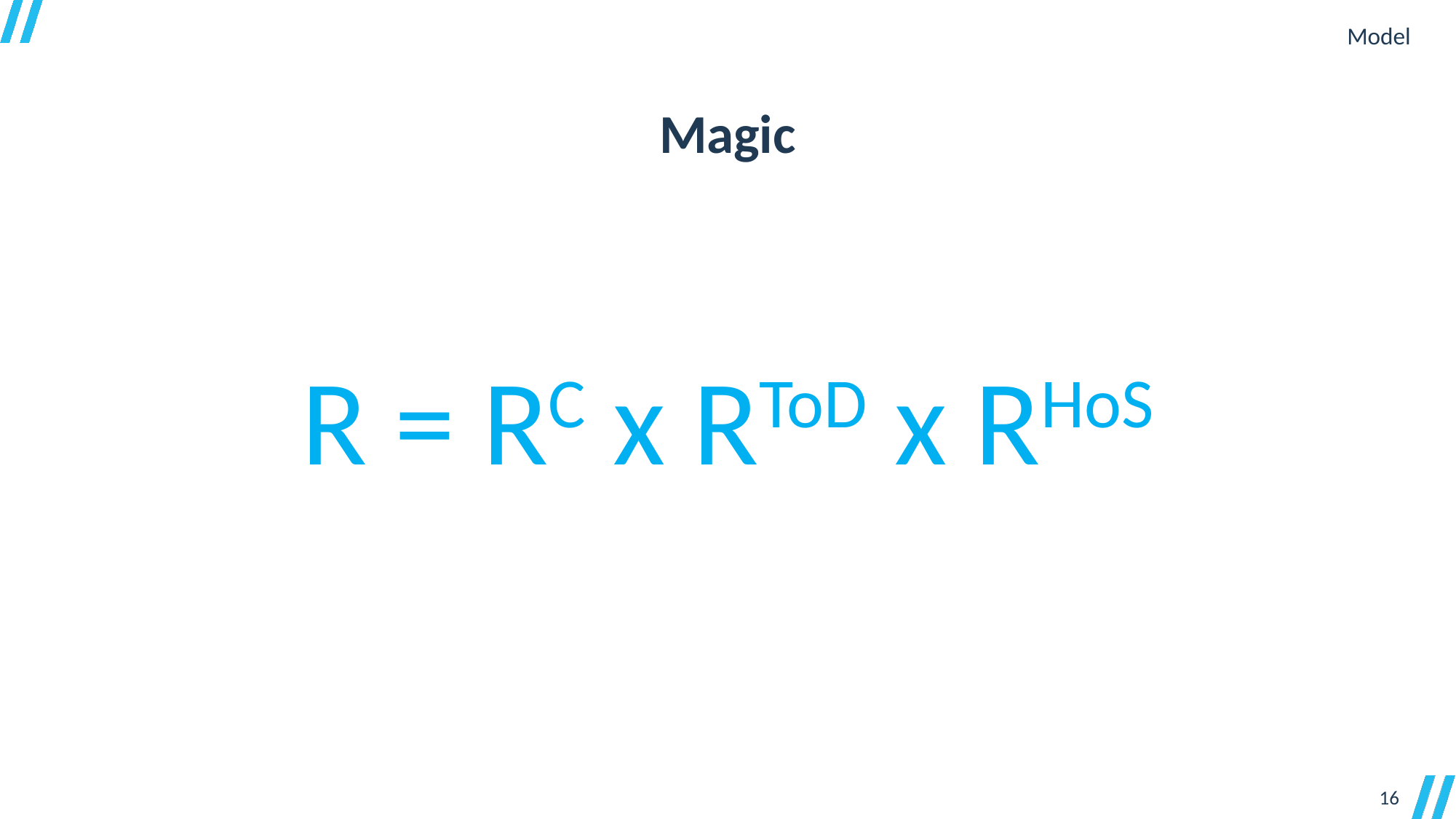

Model
Magic
R = RC x RToD x RHoS
16